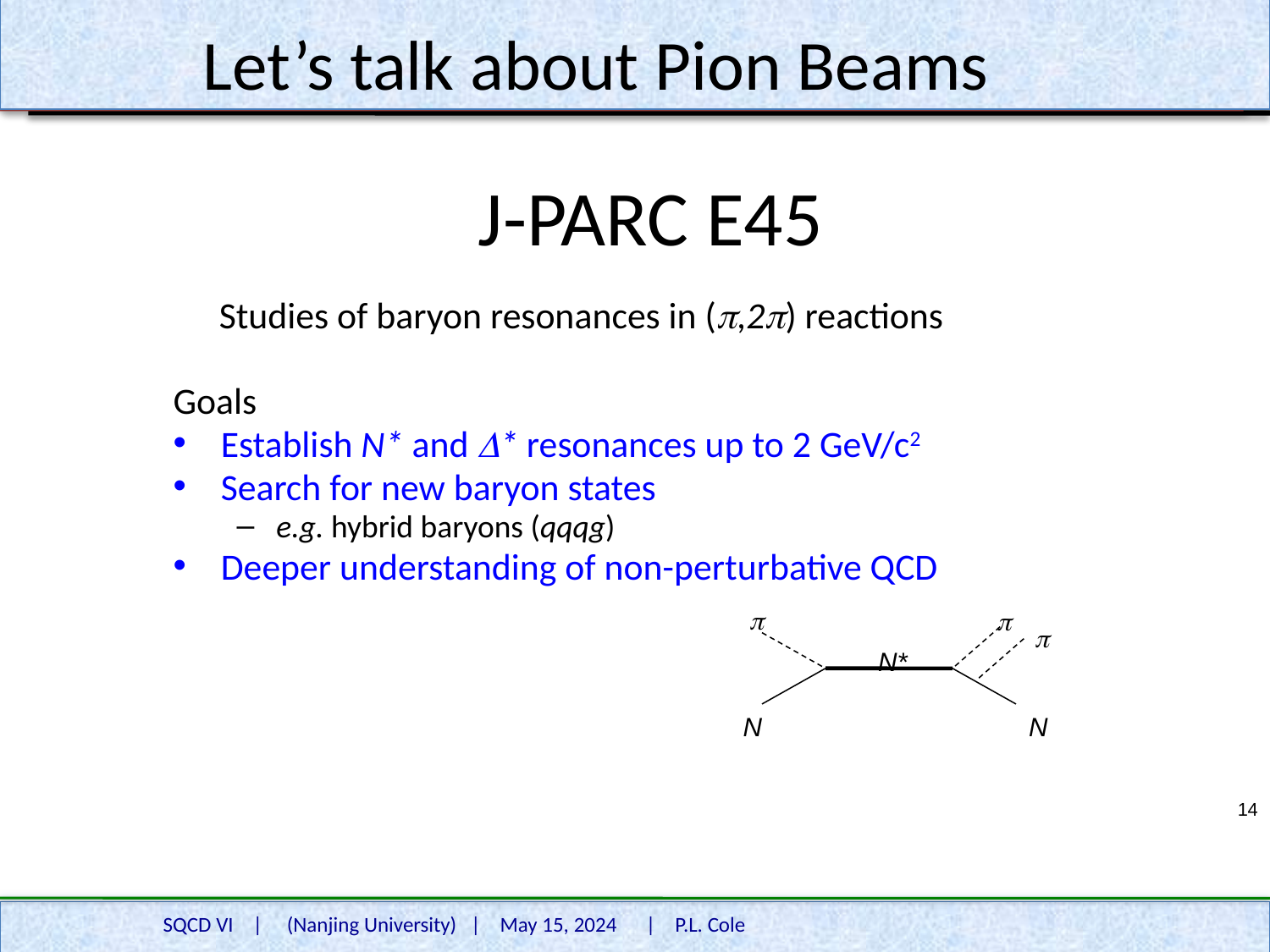

Let’s talk about Pion Beams
J-PARC E45
　Studies of baryon resonances in (π,2π) reactions

Goals
Establish N* and Δ* resonances up to 2 GeV/c2
Search for new baryon states
e.g. hybrid baryons (qqqg)
Deeper understanding of non-perturbative QCD

π
π
π

N*

N
N
14
SQCD VI    |     (Nanjing University)   |    May 15, 2024      |    P.L. Cole